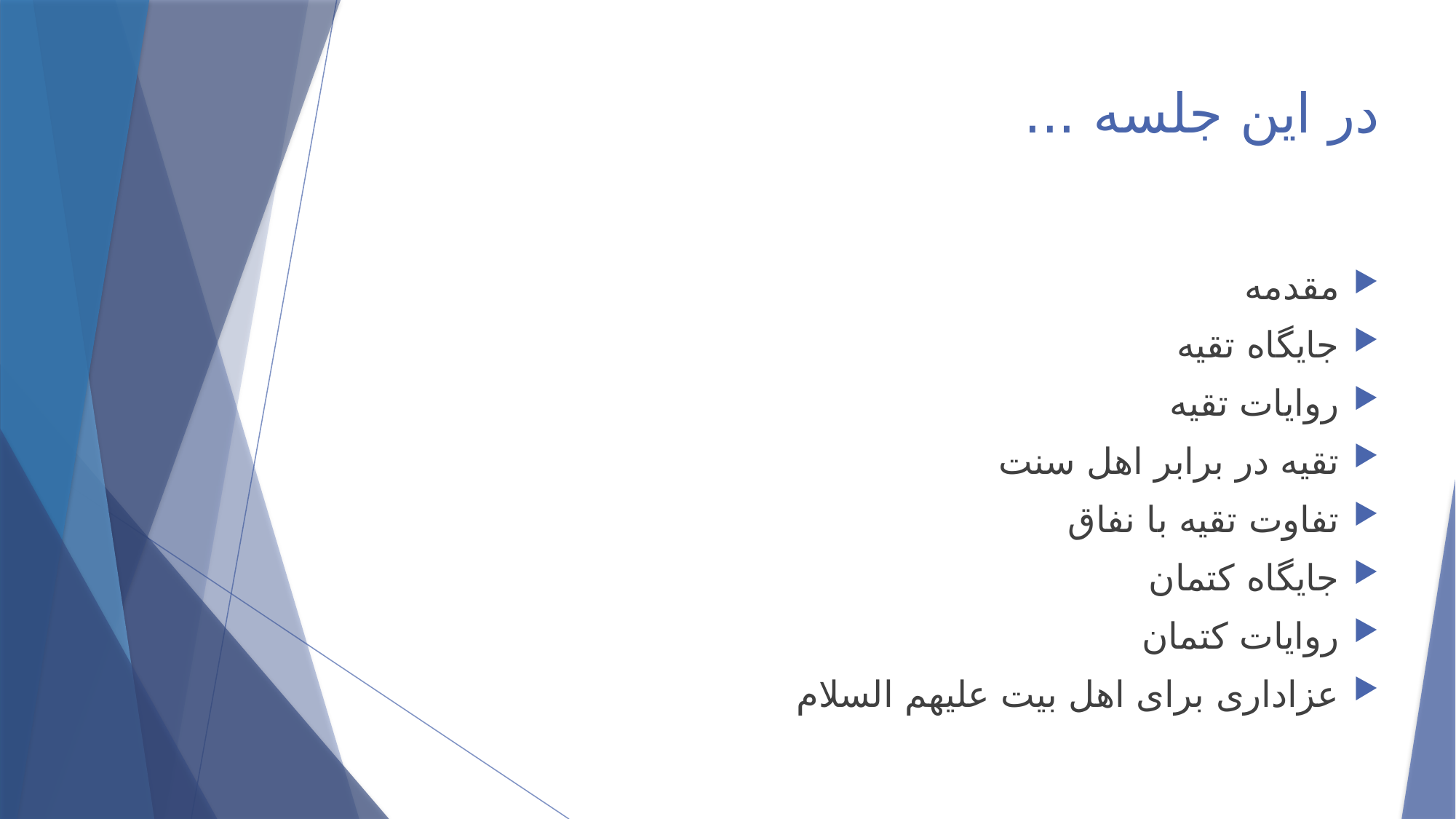

# در این جلسه ...
مقدمه
جایگاه تقیه
روایات تقیه
تقیه در برابر اهل سنت
تفاوت تقیه با نفاق
جایگاه کتمان
روایات کتمان
عزاداری برای اهل بیت علیهم السلام